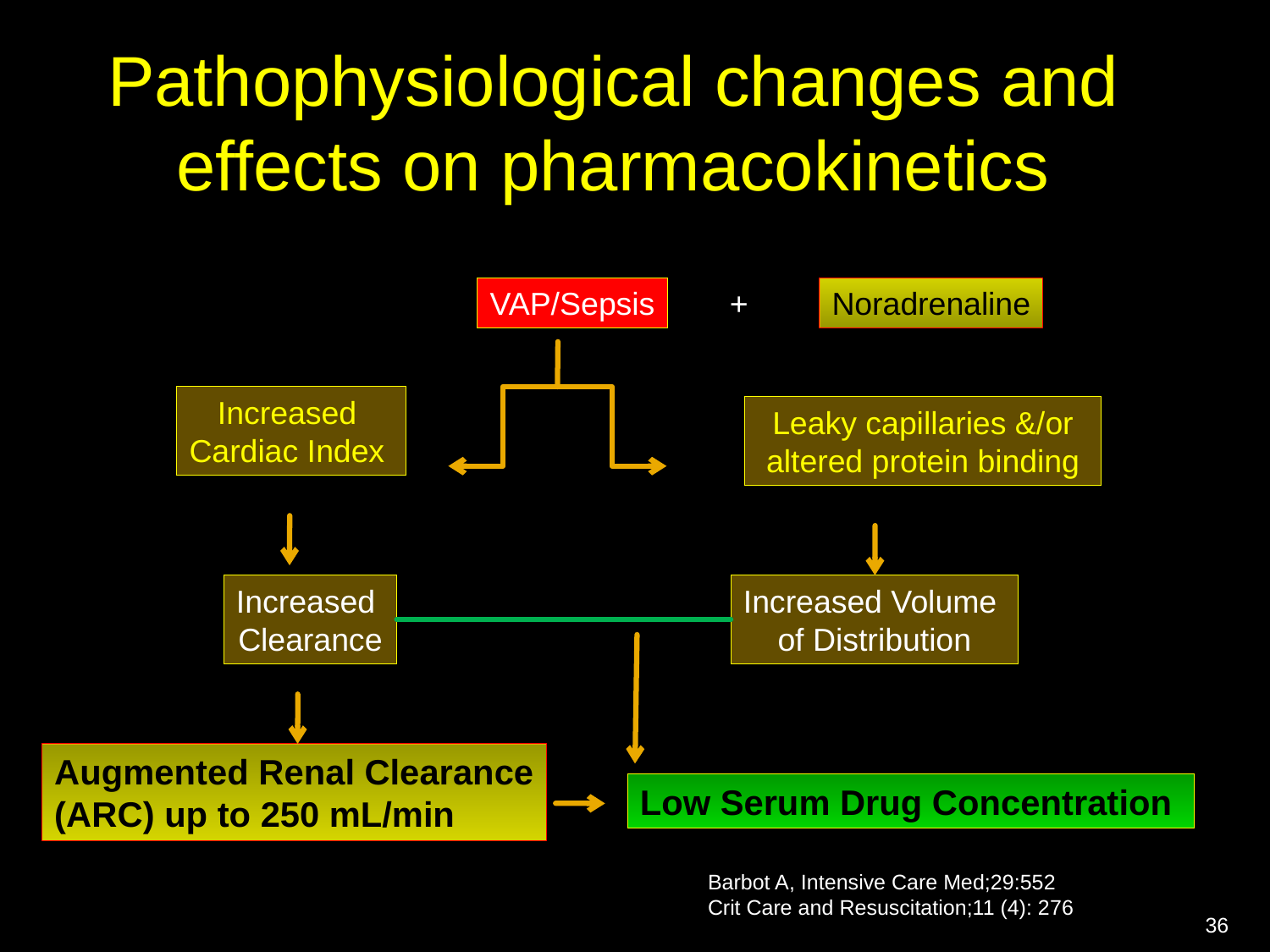

Pathophysiological changes and
effects on pharmacokinetics
VAP/Sepsis
+
Noradrenaline
Increased
Cardiac Index
Leaky capillaries &/or
 altered protein binding
Increased
Clearance
Increased Volume
of Distribution
Augmented Renal Clearance
(ARC) up to 250 mL/min
Low Serum Drug Concentration
Barbot A, Intensive Care Med;29:552
Crit Care and Resuscitation;11 (4): 276
36